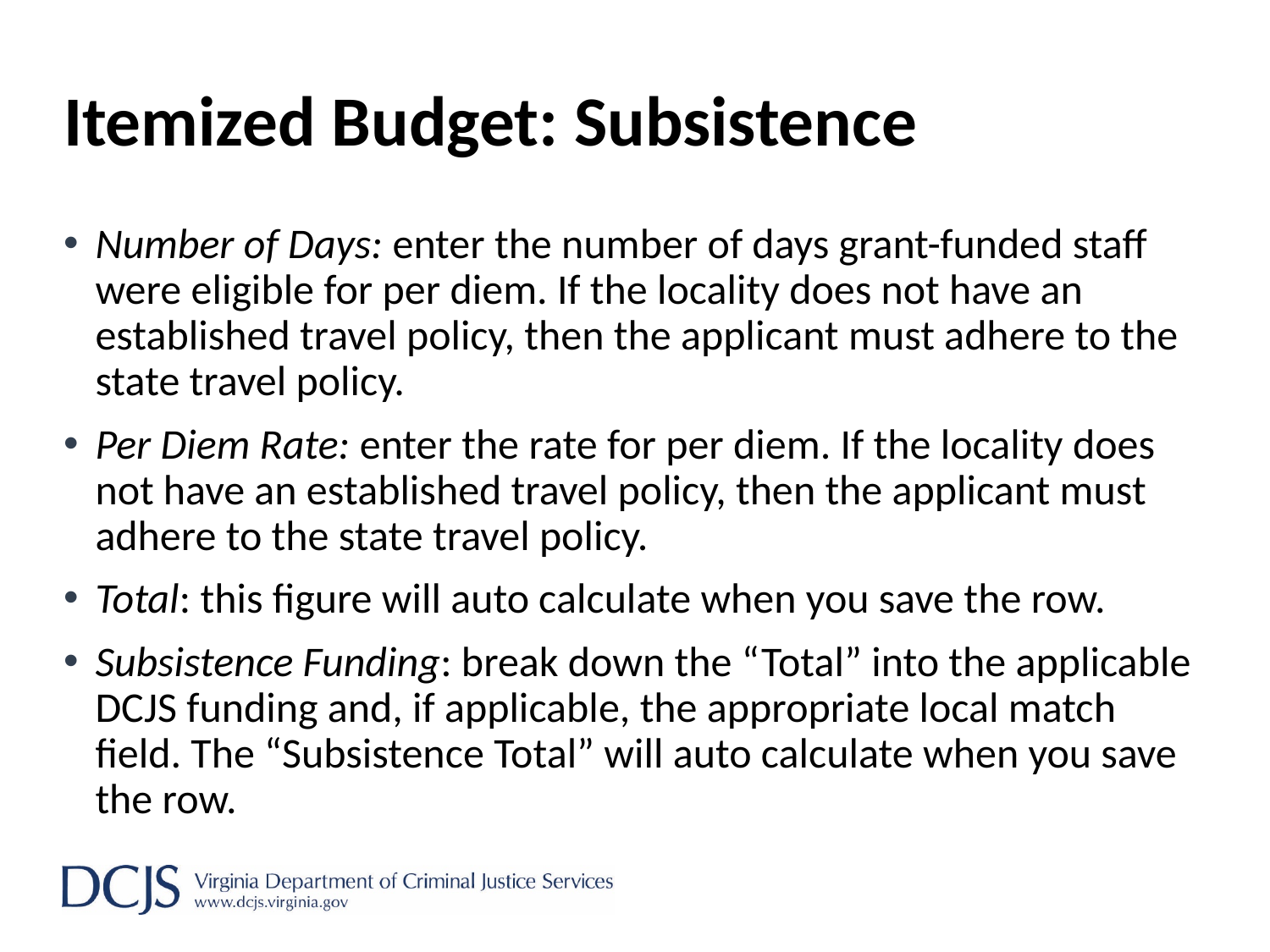

# Itemized Budget: Subsistence
Number of Days: enter the number of days grant-funded staff were eligible for per diem. If the locality does not have an established travel policy, then the applicant must adhere to the state travel policy.
Per Diem Rate: enter the rate for per diem. If the locality does not have an established travel policy, then the applicant must adhere to the state travel policy.
Total: this figure will auto calculate when you save the row.
Subsistence Funding: break down the “Total” into the applicable DCJS funding and, if applicable, the appropriate local match field. The “Subsistence Total” will auto calculate when you save the row.